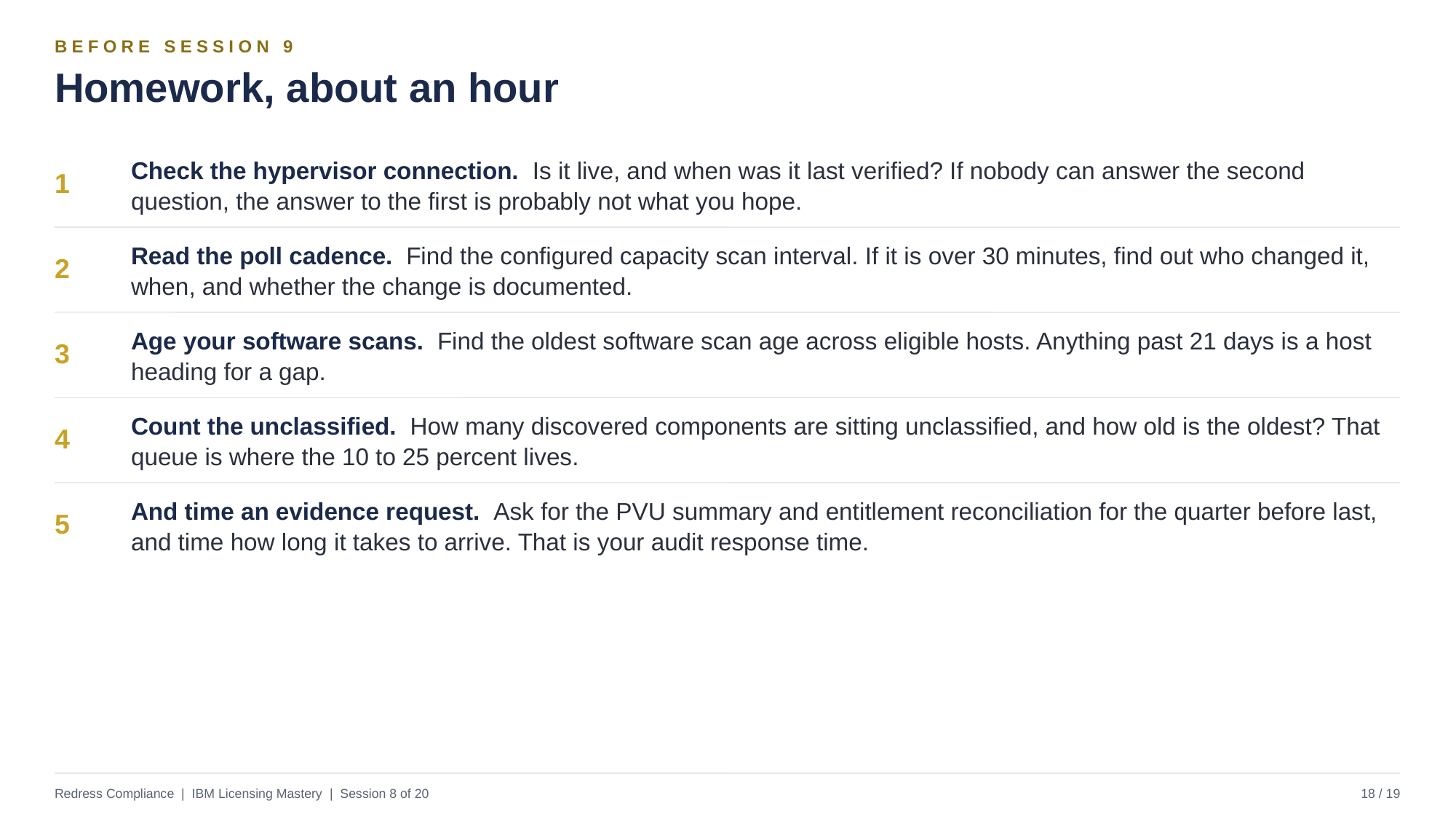

BEFORE SESSION 9
Homework, about an hour
Check the hypervisor connection.  Is it live, and when was it last verified? If nobody can answer the second question, the answer to the first is probably not what you hope.
1

Read the poll cadence.  Find the configured capacity scan interval. If it is over 30 minutes, find out who changed it, when, and whether the change is documented.
2

Age your software scans.  Find the oldest software scan age across eligible hosts. Anything past 21 days is a host heading for a gap.
3

Count the unclassified.  How many discovered components are sitting unclassified, and how old is the oldest? That queue is where the 10 to 25 percent lives.
4

And time an evidence request.  Ask for the PVU summary and entitlement reconciliation for the quarter before last, and time how long it takes to arrive. That is your audit response time.
5

Redress Compliance  |  IBM Licensing Mastery  |  Session 8 of 20
18 / 19